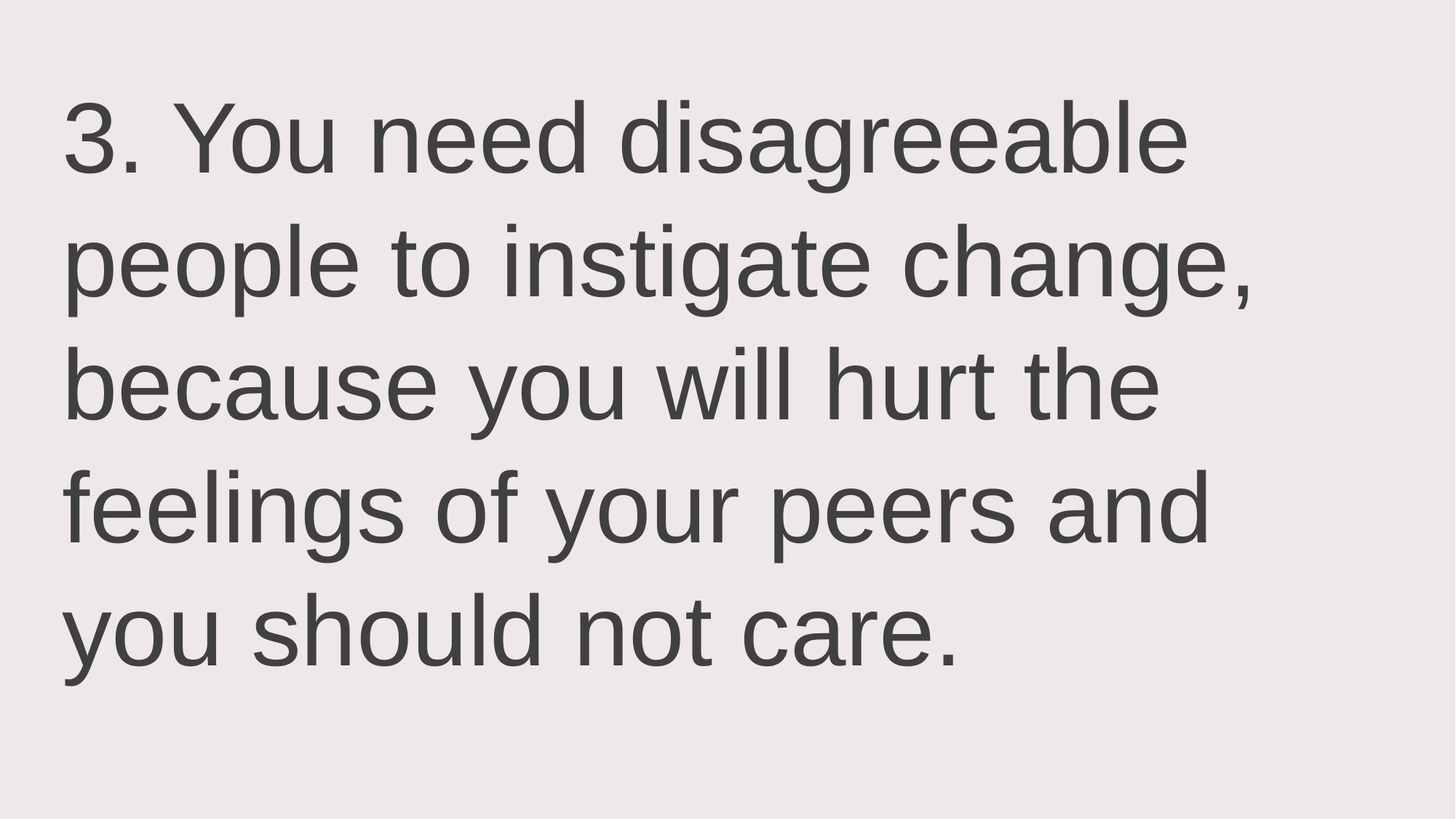

3. You need disagreeable people to instigate change, because you will hurt the feelings of your peers and you should not care.